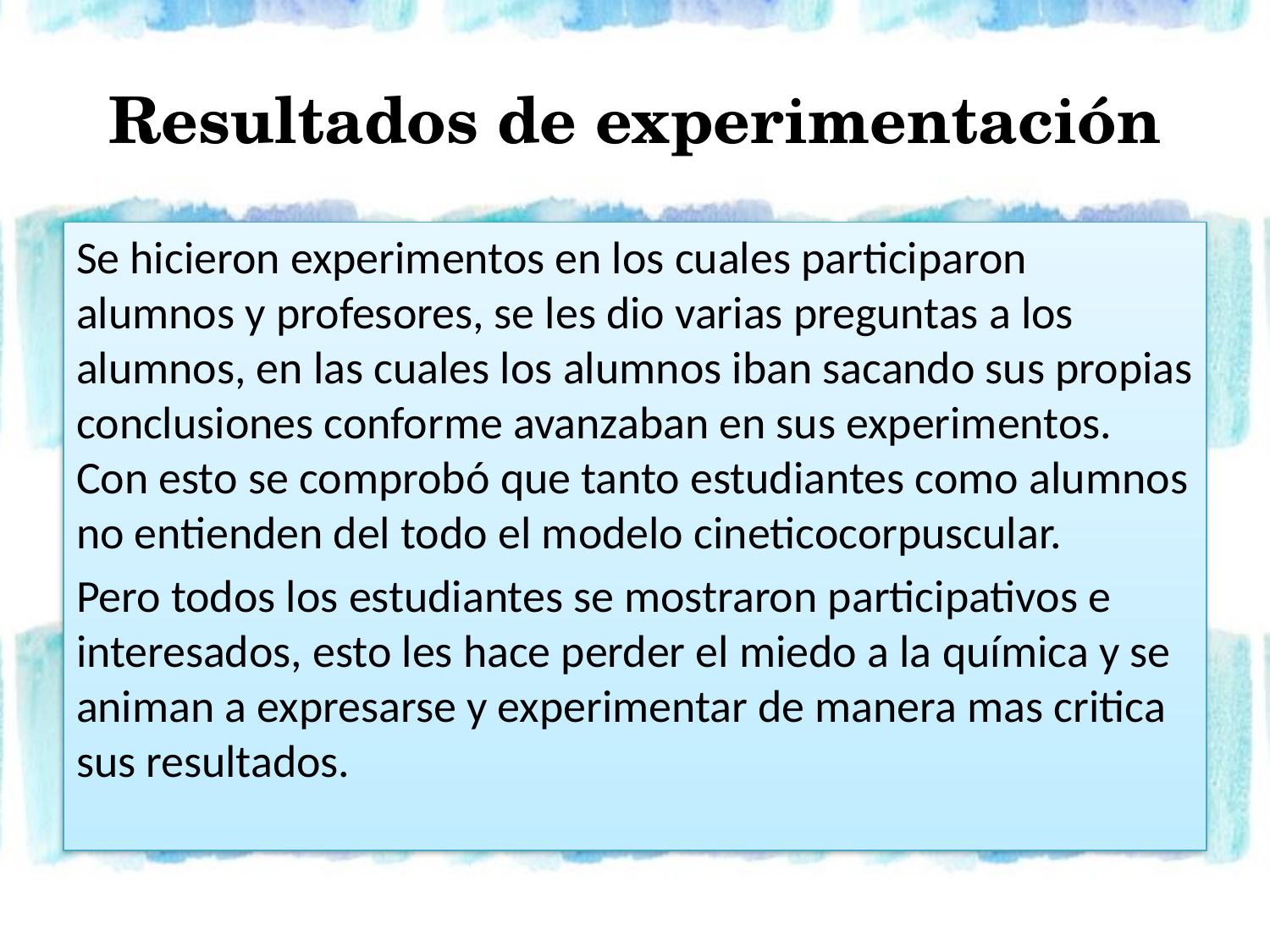

# Resultados de experimentación
Se hicieron experimentos en los cuales participaron alumnos y profesores, se les dio varias preguntas a los alumnos, en las cuales los alumnos iban sacando sus propias conclusiones conforme avanzaban en sus experimentos. Con esto se comprobó que tanto estudiantes como alumnos no entienden del todo el modelo cineticocorpuscular.
Pero todos los estudiantes se mostraron participativos e interesados, esto les hace perder el miedo a la química y se animan a expresarse y experimentar de manera mas critica sus resultados.